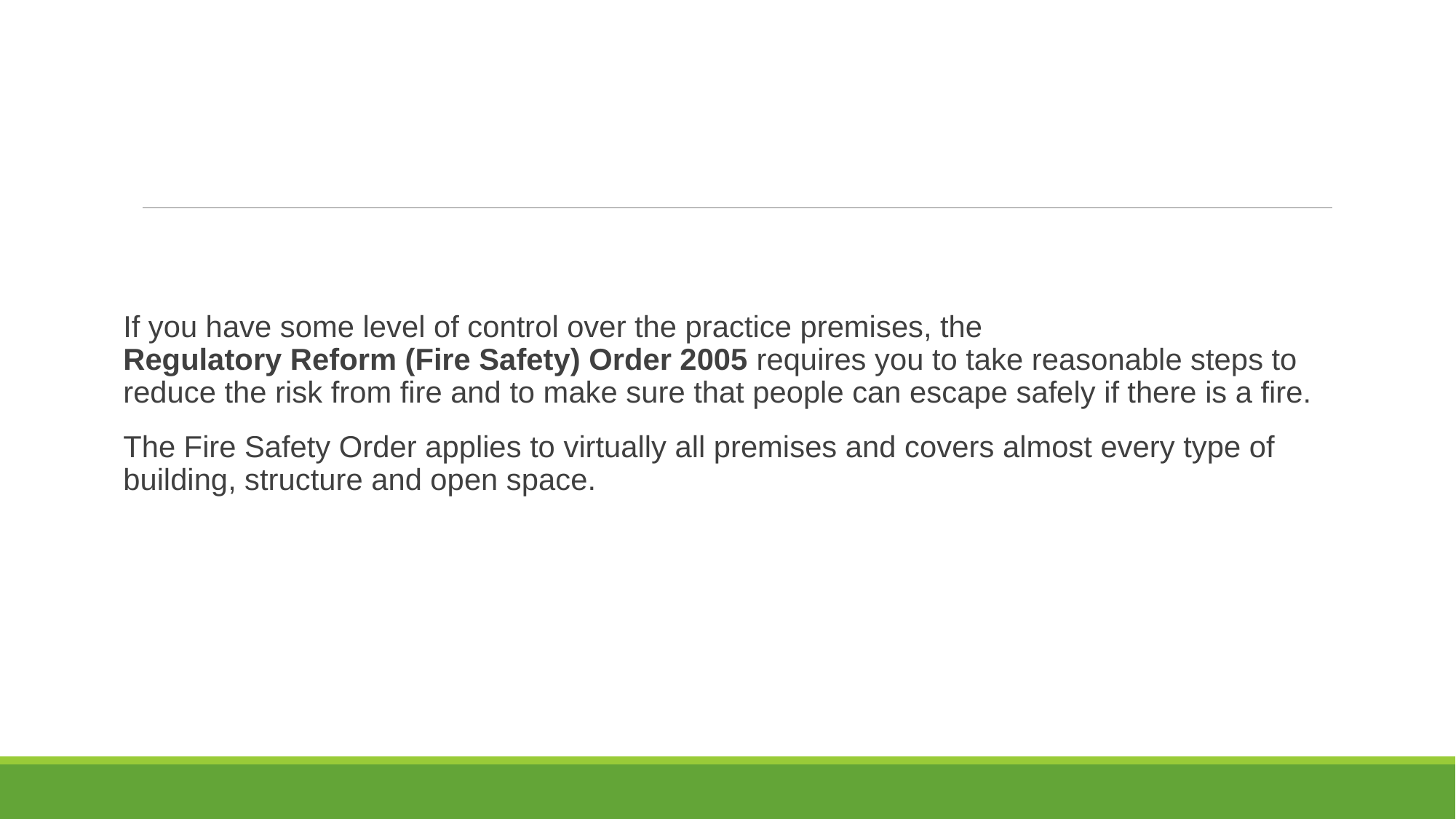

If you have some level of control over the practice premises, the Regulatory Reform (Fire Safety) Order 2005 requires you to take reasonable steps to reduce the risk from fire and to make sure that people can escape safely if there is a fire.
The Fire Safety Order applies to virtually all premises and covers almost every type of building, structure and open space.
# Fire